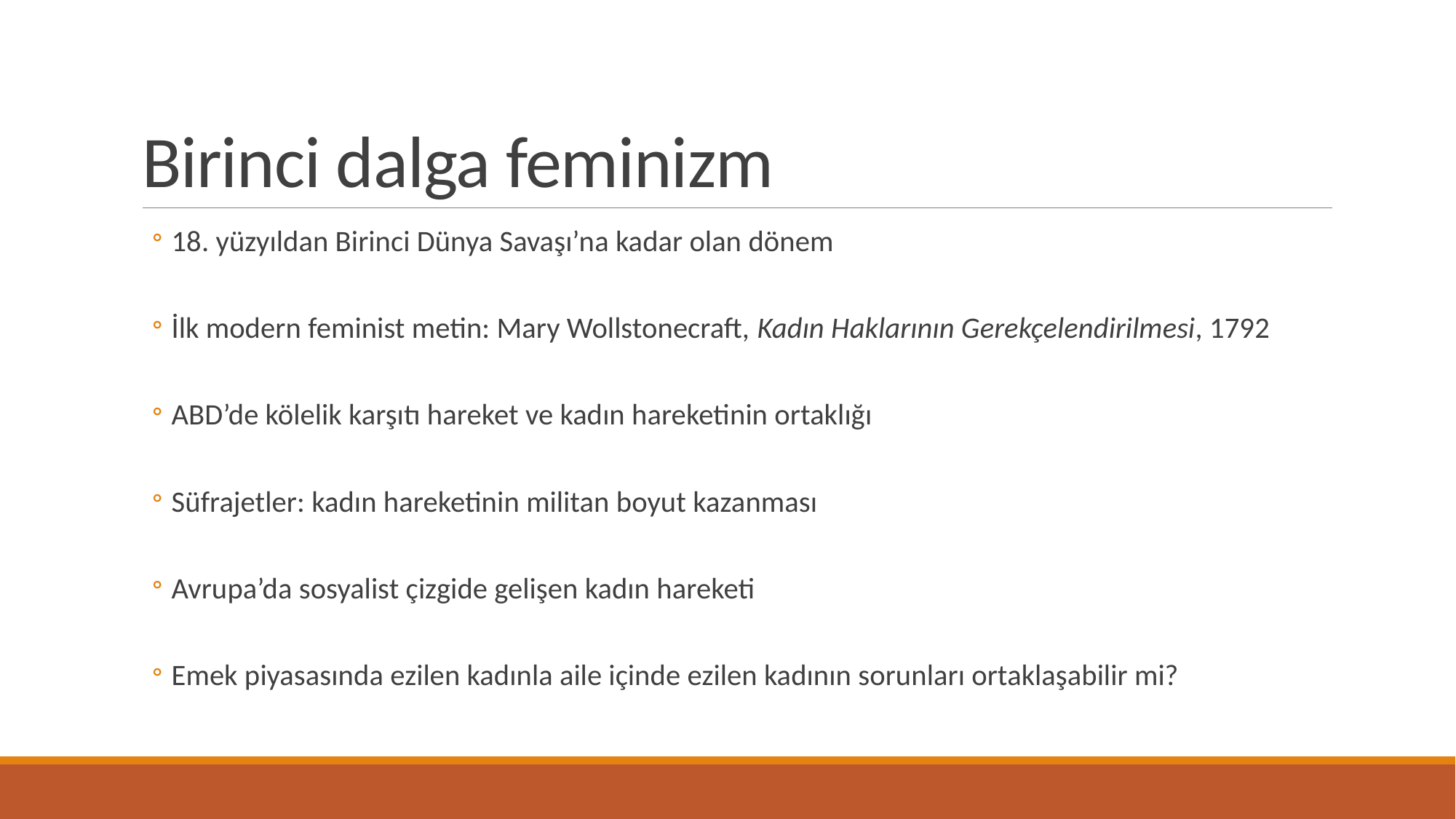

# Birinci dalga feminizm
18. yüzyıldan Birinci Dünya Savaşı’na kadar olan dönem

İlk modern feminist metin: Mary Wollstonecraft, Kadın Haklarının Gerekçelendirilmesi, 1792

ABD’de kölelik karşıtı hareket ve kadın hareketinin ortaklığı

Süfrajetler: kadın hareketinin militan boyut kazanması

Avrupa’da sosyalist çizgide gelişen kadın hareketi

Emek piyasasında ezilen kadınla aile içinde ezilen kadının sorunları ortaklaşabilir mi?